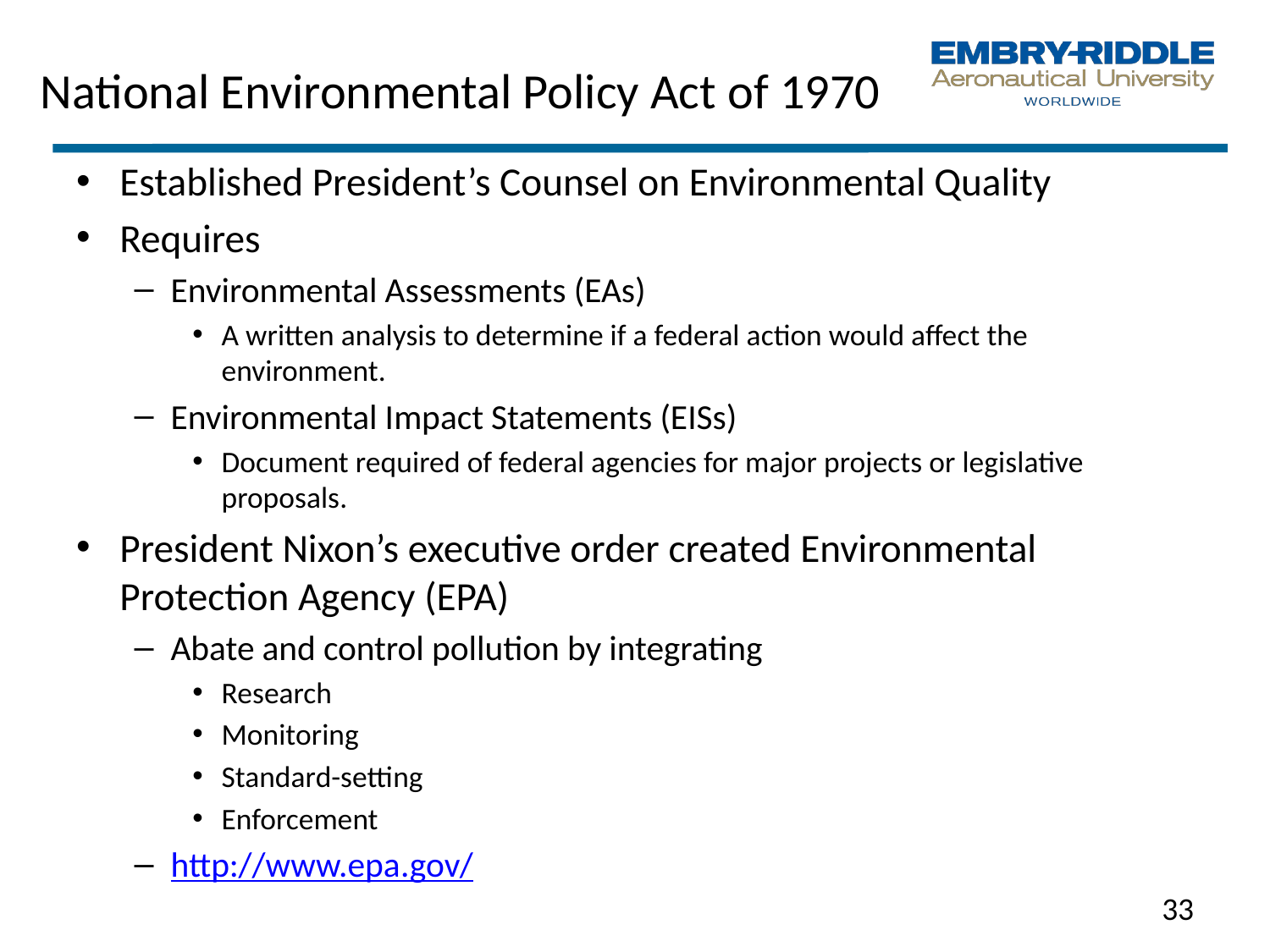

# National Environmental Policy Act of 1970
Established President’s Counsel on Environmental Quality
Requires
Environmental Assessments (EAs)
A written analysis to determine if a federal action would affect the environment.
Environmental Impact Statements (EISs)
Document required of federal agencies for major projects or legislative proposals.
President Nixon’s executive order created Environmental Protection Agency (EPA)
Abate and control pollution by integrating
Research
Monitoring
Standard-setting
Enforcement
http://www.epa.gov/
33